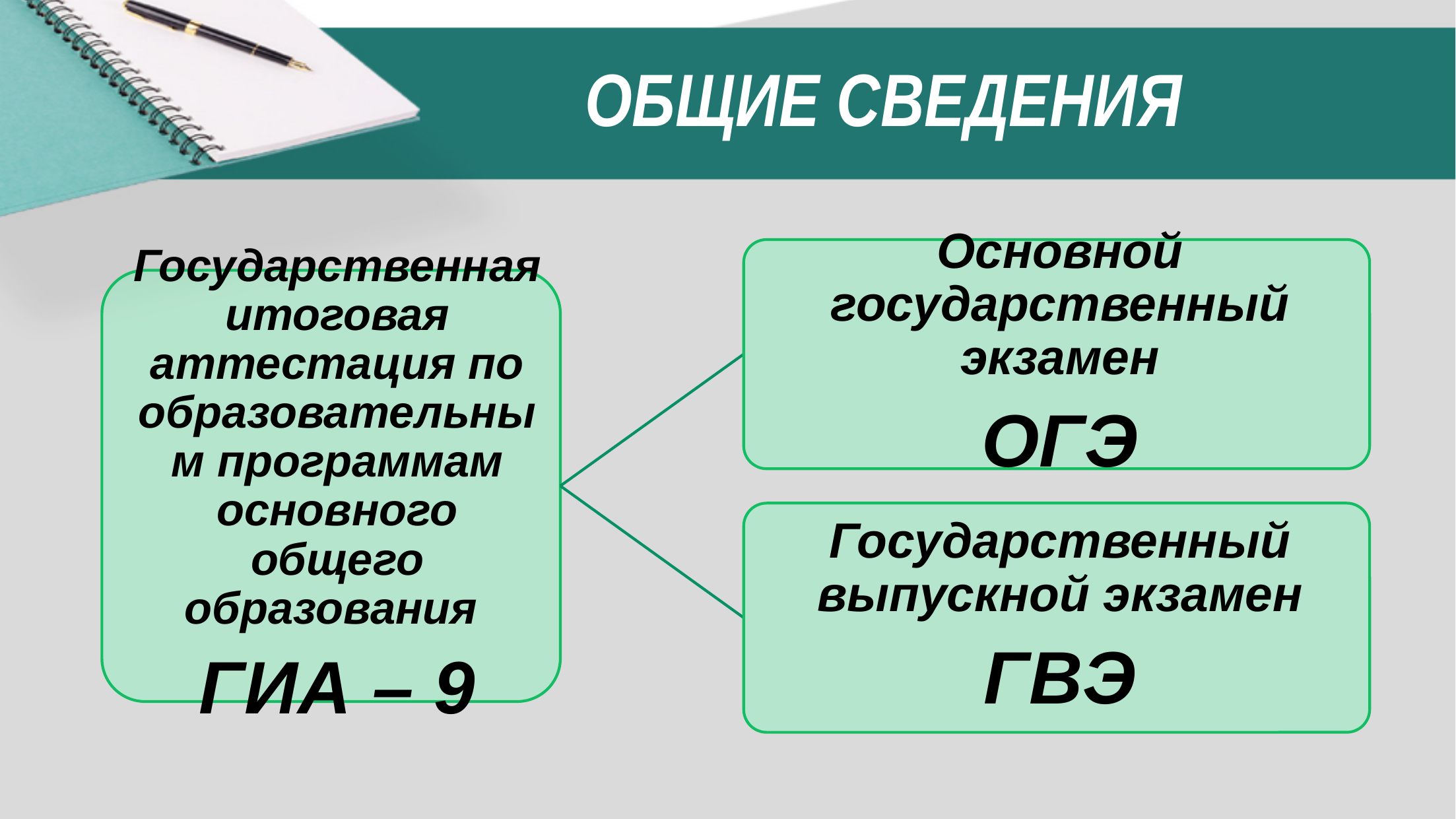

ОБЩИЕ СВЕДЕНИЯ
Государственная итоговая аттестация по образовательным программам основного общего образования
ГИА – 9

Основной государственный экзамен
ОГЭ

Государственный выпускной экзамен
ГВЭ